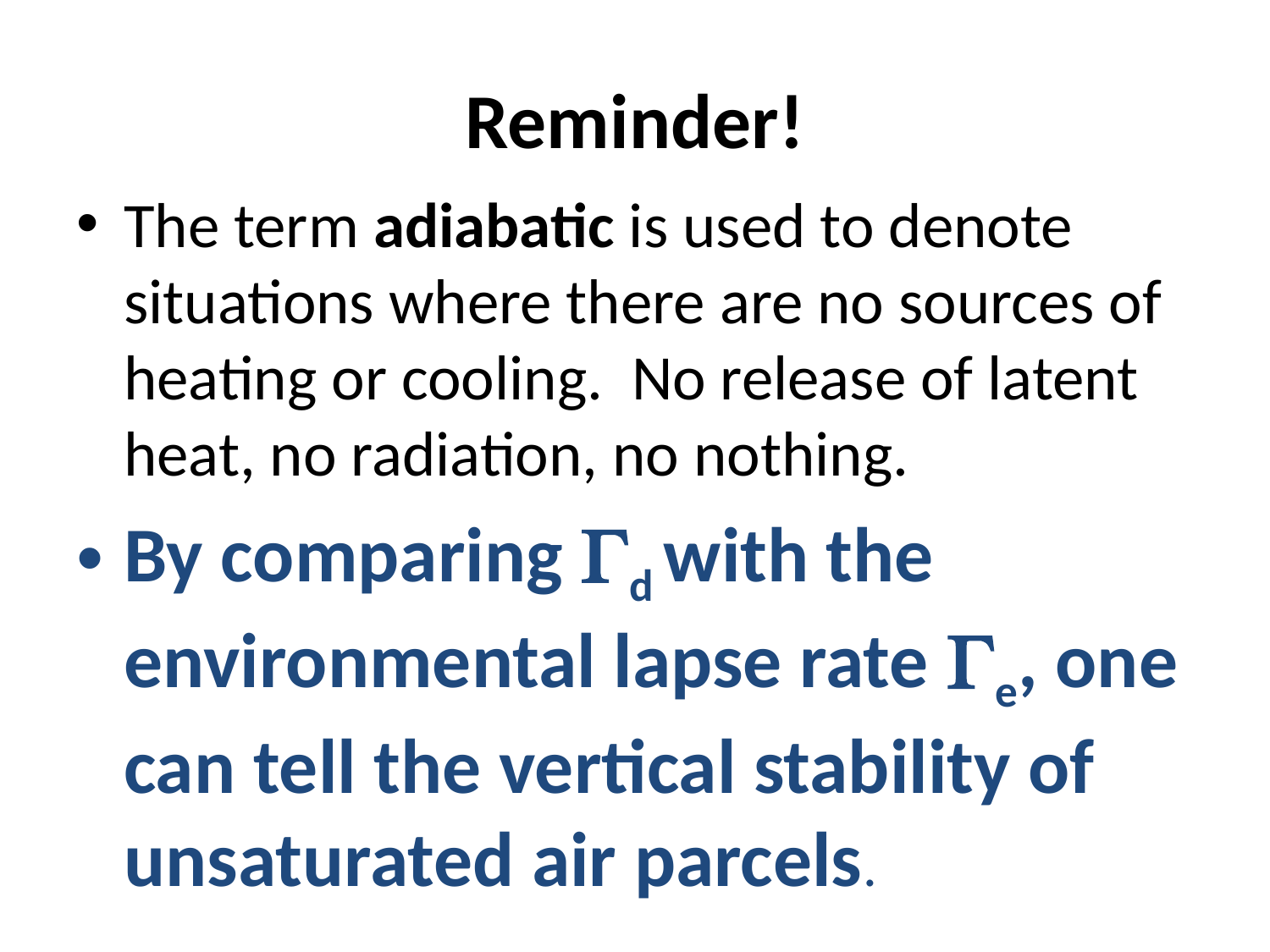

# Reminder!
The term adiabatic is used to denote situations where there are no sources of  heating or cooling.  No release of latent heat, no radiation, no nothing.
By comparing Γd with the environmental lapse rate Γe, one can tell the vertical stability of unsaturated air parcels.